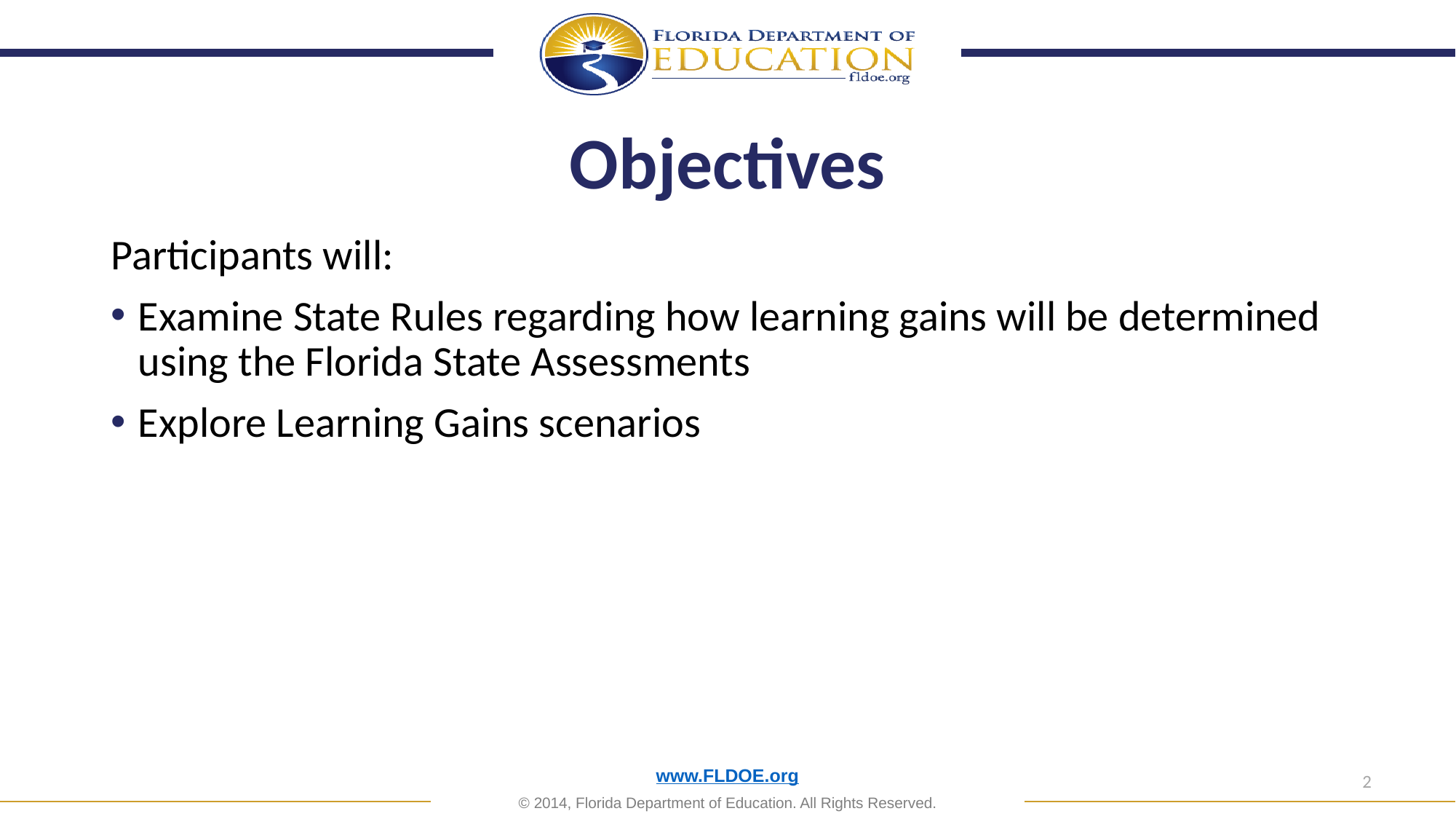

# Objectives
Participants will:
Examine State Rules regarding how learning gains will be determined using the Florida State Assessments
Explore Learning Gains scenarios

2